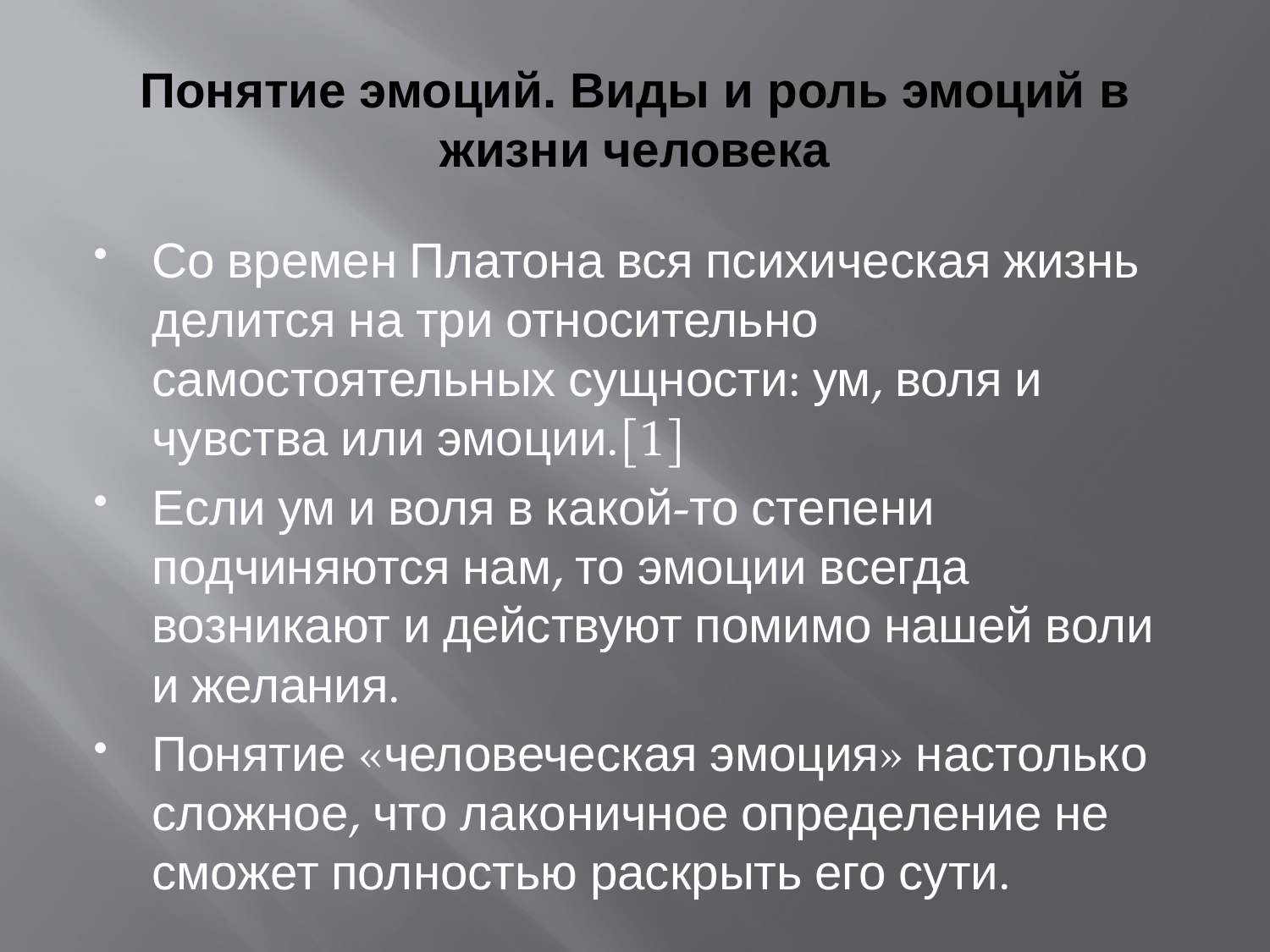

# Понятие эмоций. Виды и роль эмоций в жизни человека
Со времен Платона вся психическая жизнь делится на три относительно самостоятельных сущности: ум, воля и чувства или эмоции.[1]
Если ум и воля в какой-то степени подчиняются нам, то эмоции всегда возникают и действуют помимо нашей воли и желания.
Понятие «человеческая эмоция» настолько сложное, что лаконичное определение не сможет полностью раскрыть его сути.